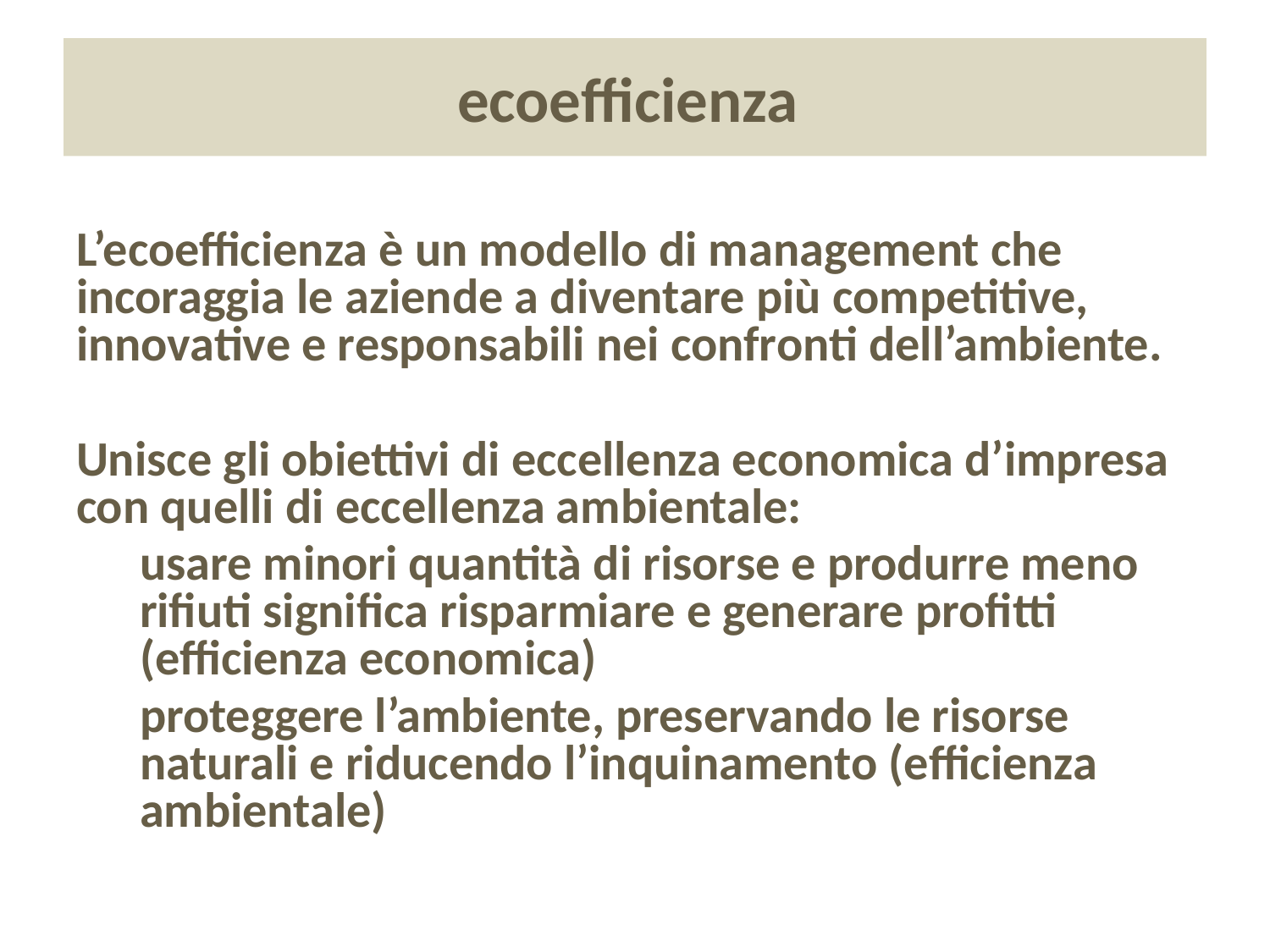

# ecoefficienza
L’ecoefficienza è un modello di management che incoraggia le aziende a diventare più competitive, innovative e responsabili nei confronti dell’ambiente.

Unisce gli obiettivi di eccellenza economica d’impresa con quelli di eccellenza ambientale:
usare minori quantità di risorse e produrre meno rifiuti significa risparmiare e generare profitti (efficienza economica)
proteggere l’ambiente, preservando le risorse naturali e riducendo l’inquinamento (efficienza ambientale)